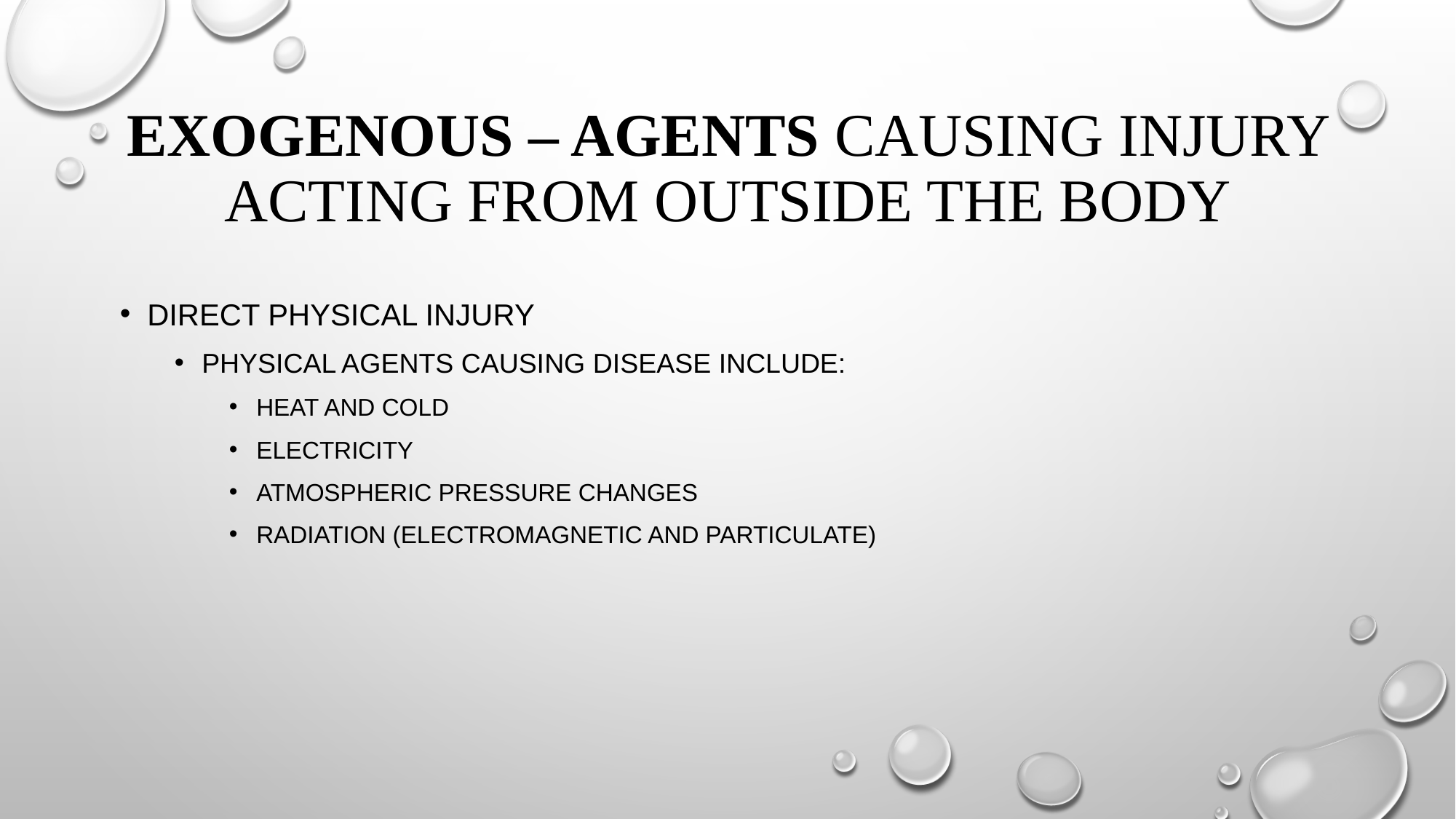

# Exogenous – agents causing injury acting from outside the body
Direct Physical injury
Physical agents causing disease include:
Heat and cold
Electricity
Atmospheric Pressure changes
Radiation (electromagnetic and particulate)